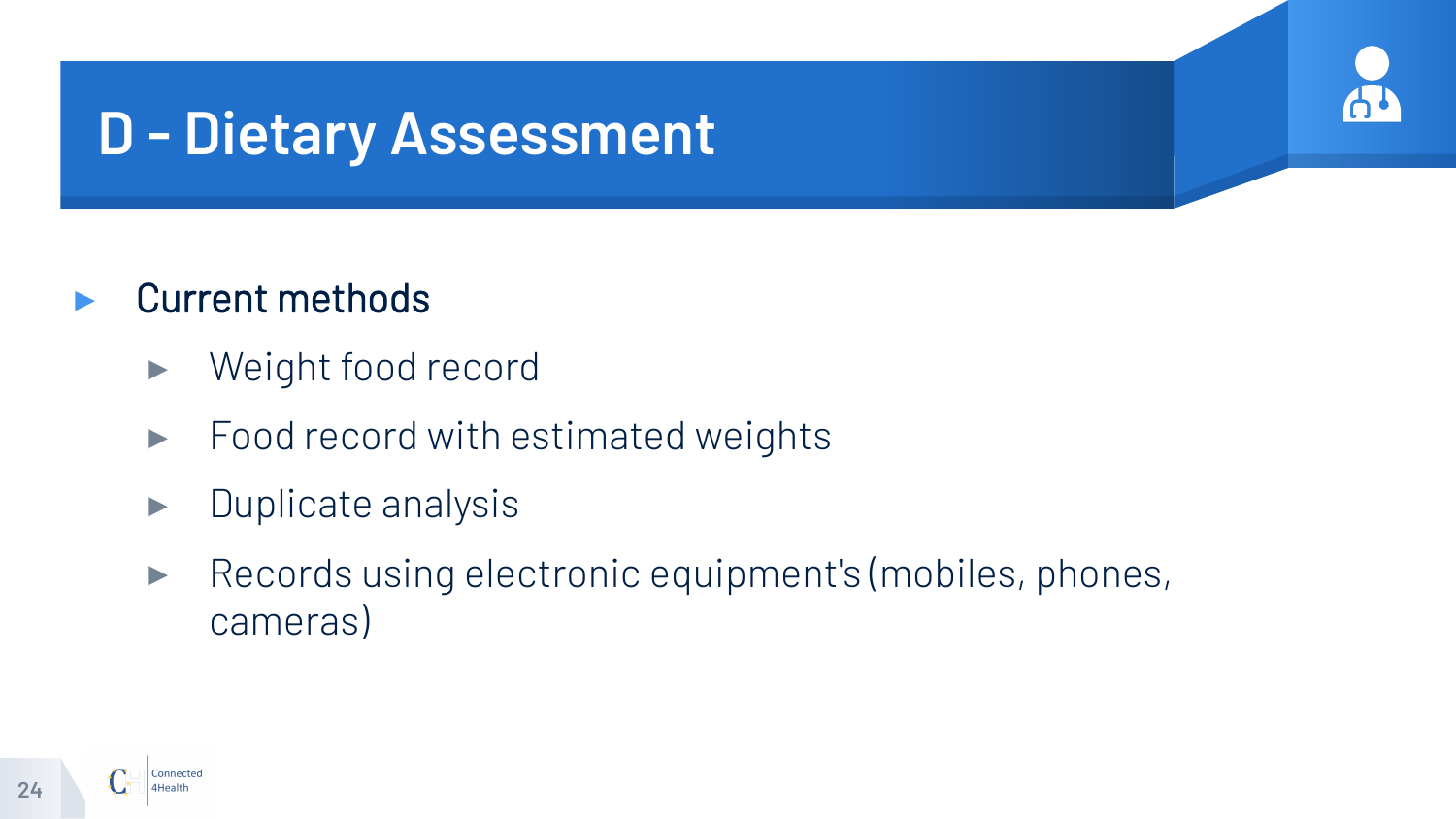

# D - Dietary Assessment
Current methods
Weight food record
Food record with estimated weights
Duplicate analysis
Records using electronic equipment's (mobiles, phones, cameras)
24